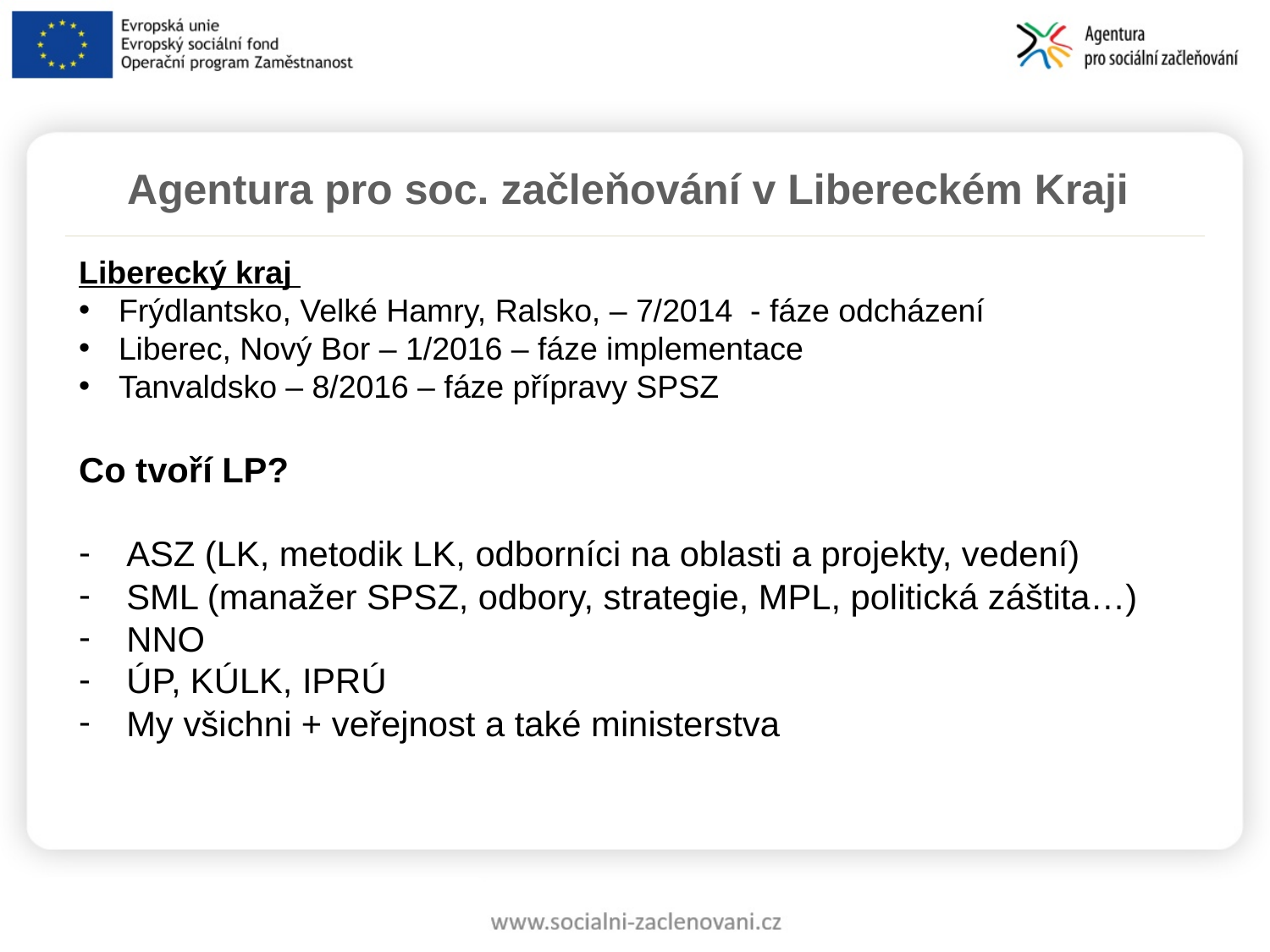

Agentura pro soc. začleňování v Libereckém Kraji

Liberecký kraj
Frýdlantsko, Velké Hamry, Ralsko, – 7/2014  - fáze odcházení
Liberec, Nový Bor – 1/2016 – fáze implementace
Tanvaldsko – 8/2016 – fáze přípravy SPSZ

Co tvoří LP?

ASZ (LK, metodik LK, odborníci na oblasti a projekty, vedení)
SML (manažer SPSZ, odbory, strategie, MPL, politická záštita…)
NNO
ÚP, KÚLK, IPRÚ
My všichni + veřejnost a také ministerstva